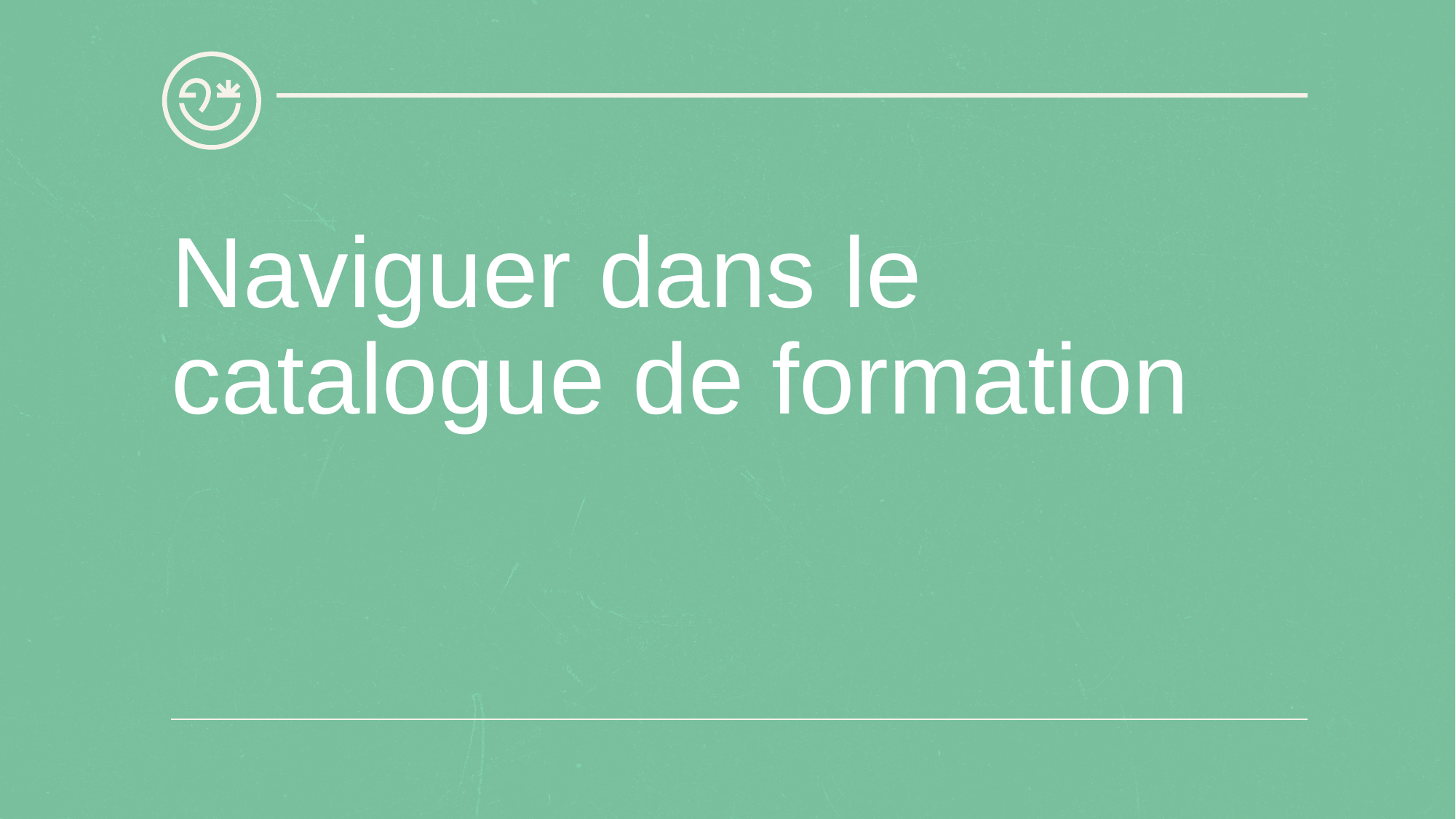

# Naviguer dans le catalogue de formation